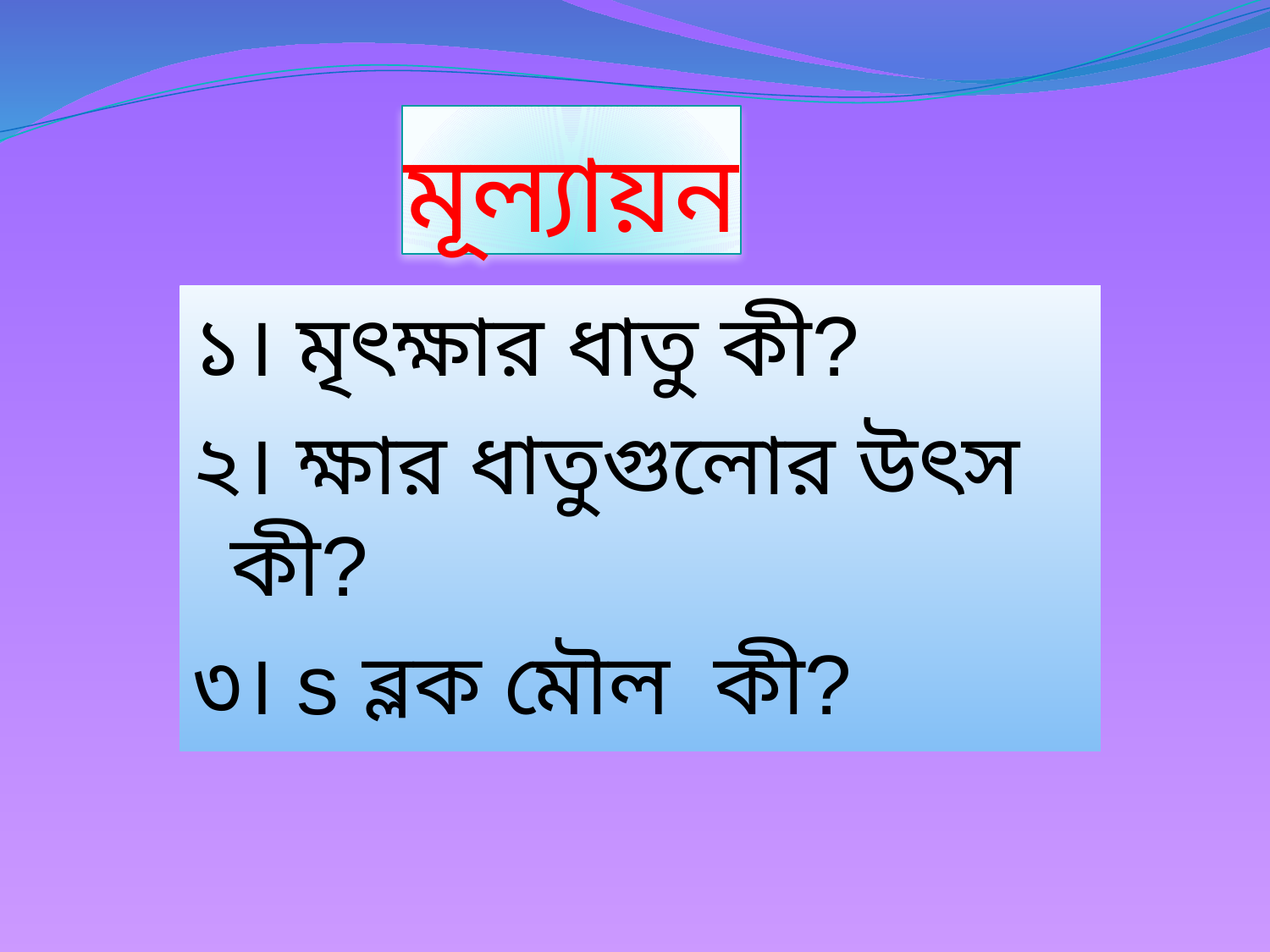

# মূল্যায়ন
১। মৃৎক্ষার ধাতু কী?
২। ক্ষার ধাতুগুলোর উৎস কী?
৩। s ব্লক মৌল  কী?